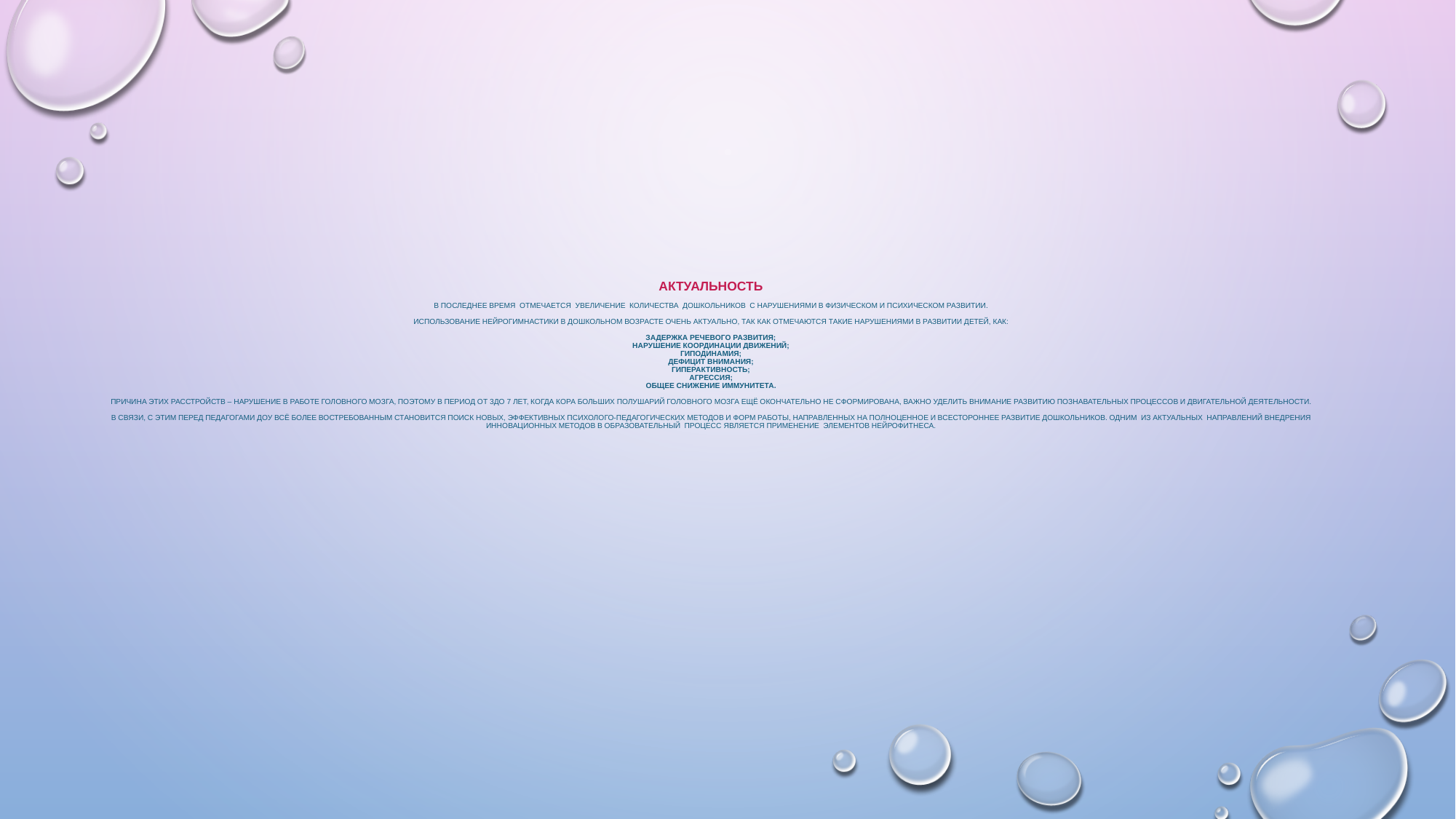

# Актуальность В последнее время  отмечается  увеличение  количества  дошкольников  с нарушениями в физическом и психическом развитии. Использование нейрогимнастики в дошкольном возрасте очень актуально, так как отмечаются такие нарушениями в развитии детей, как: задержка речевого развития; нарушение координации движений; гиподинамия; дефицит внимания; гиперактивность; агрессия; общее снижение иммунитета. Причина этих расстройств – нарушение в работе головного мозга, поэтому в период от 3до 7 лет, когда кора больших полушарий головного мозга ещё окончательно не сформирована, важно уделить внимание развитию познавательных процессов и двигательной деятельности. В связи, с этим перед педагогами ДОУ всё более востребованным становится поиск новых, эффективных психолого-педагогических методов и форм работы, направленных на полноценное и всестороннее развитие дошкольников. Одним  из актуальных  направлений внедрения инновационных методов в образовательный  процесс является применение  элементов нейрофитнеса.